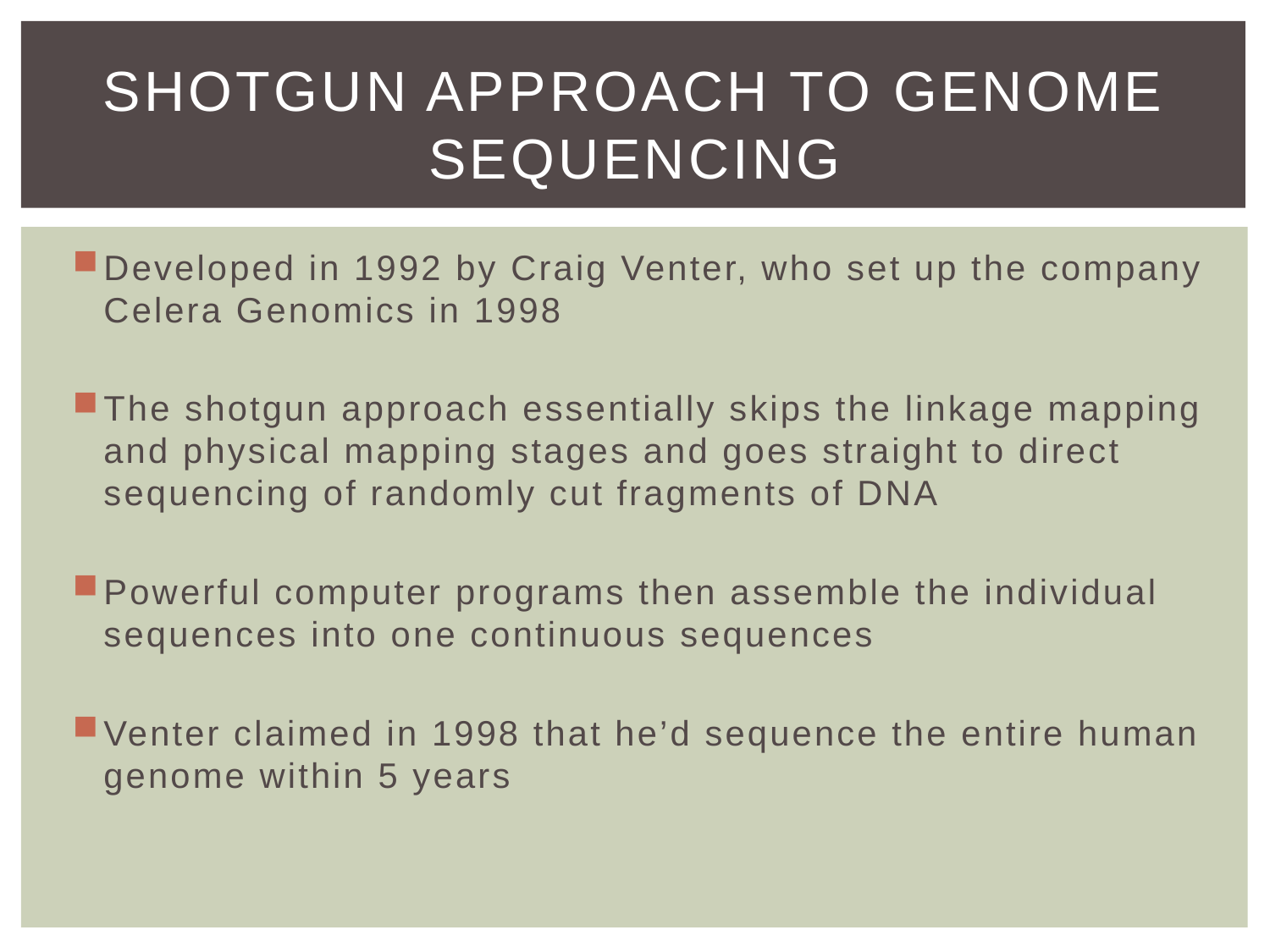

# Shotgun approach to genome sequencing
Developed in 1992 by Craig Venter, who set up the company Celera Genomics in 1998

The shotgun approach essentially skips the linkage mapping and physical mapping stages and goes straight to direct sequencing of randomly cut fragments of DNA

Powerful computer programs then assemble the individual sequences into one continuous sequences

Venter claimed in 1998 that he’d sequence the entire human genome within 5 years